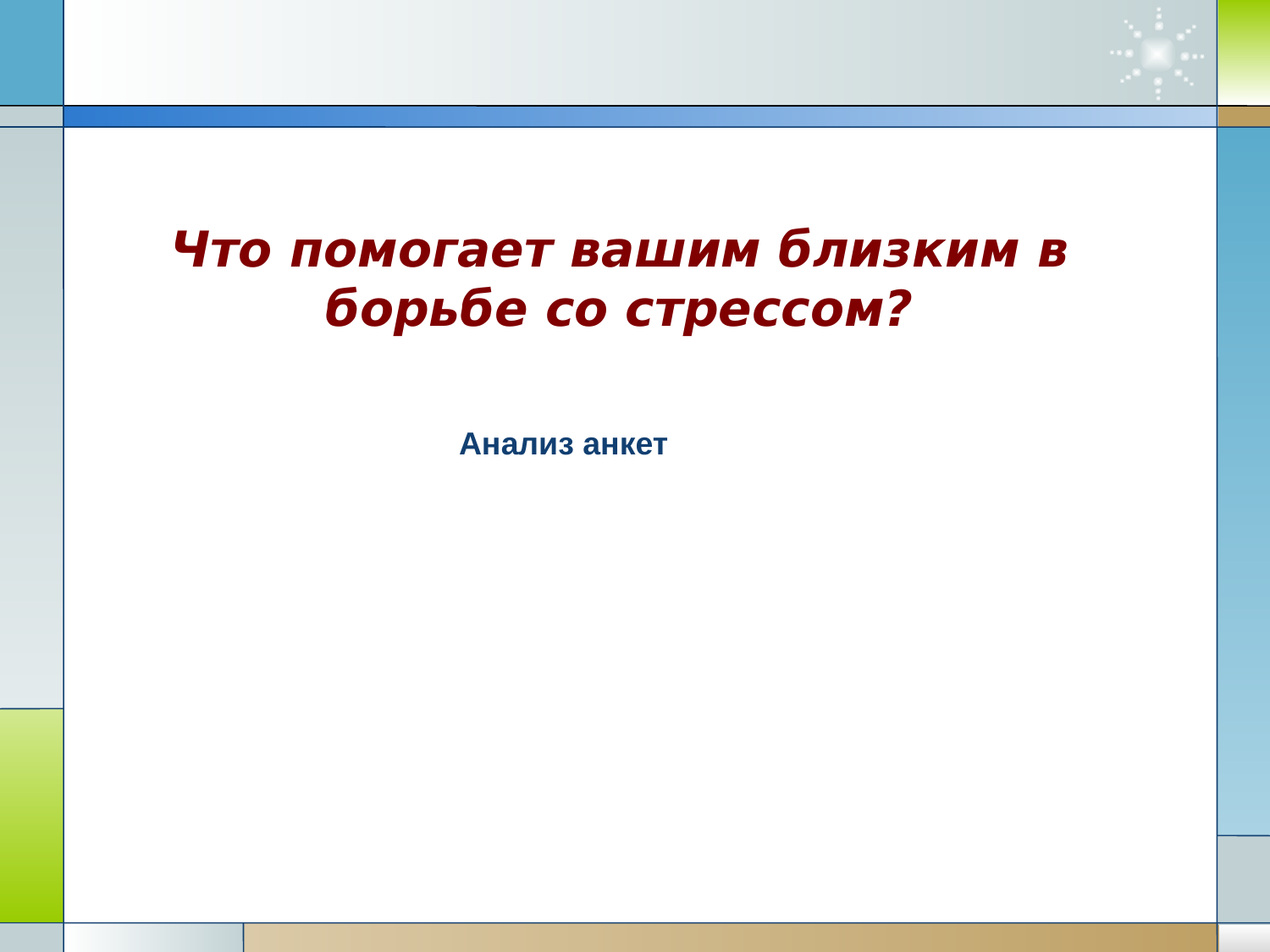

# Что помогает вашим близким в борьбе со стрессом?
Анализ анкет